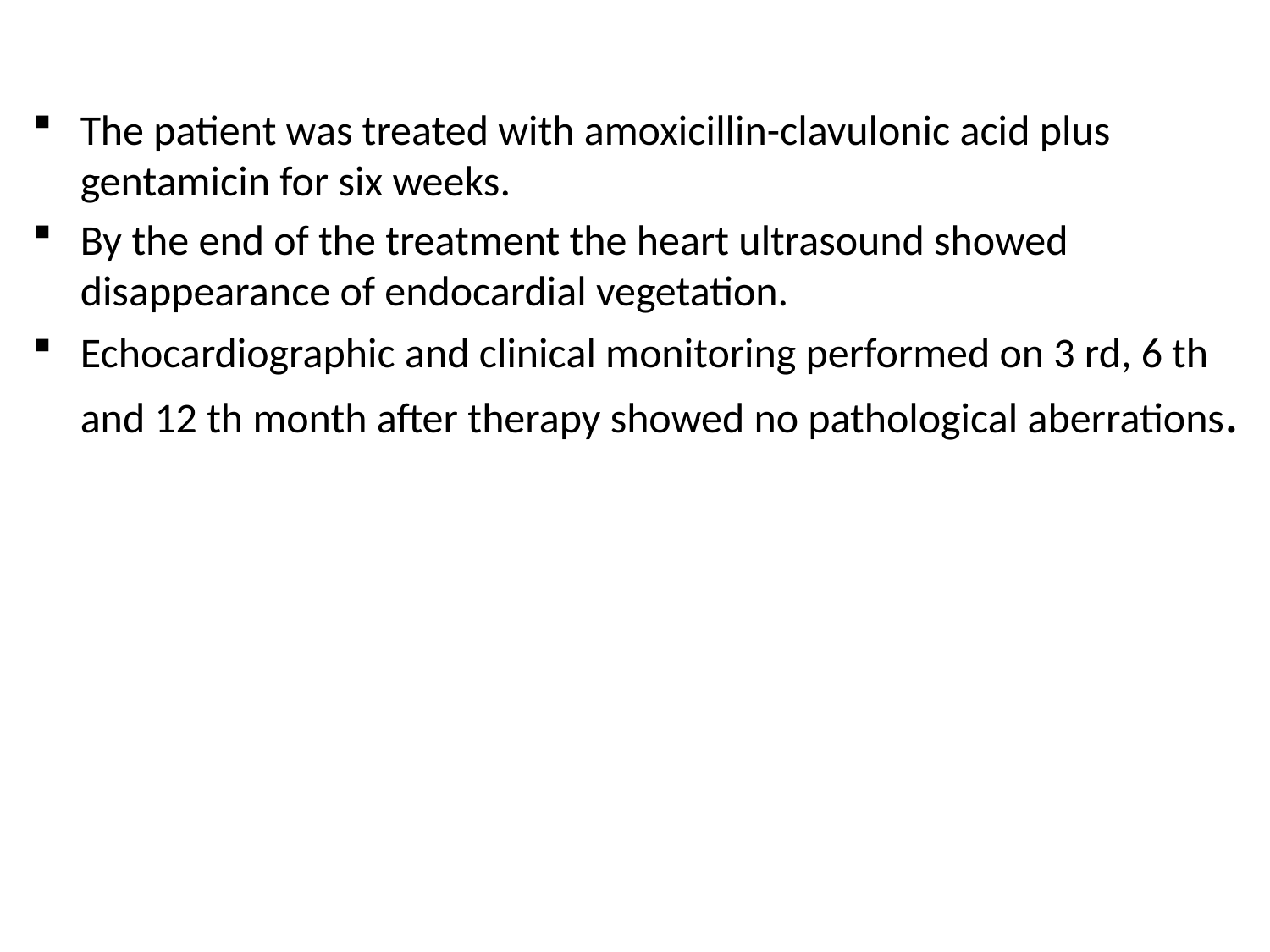

The patient was treated with amoxicillin-clavulonic acid plus gentamicin for six weeks.
By the end of the treatment the heart ultrasound showed disappearance of endocardial vegetation.
Echocardiographic and clinical monitoring performed on 3 rd, 6 th and 12 th month after therapy showed no pathological aberrations.